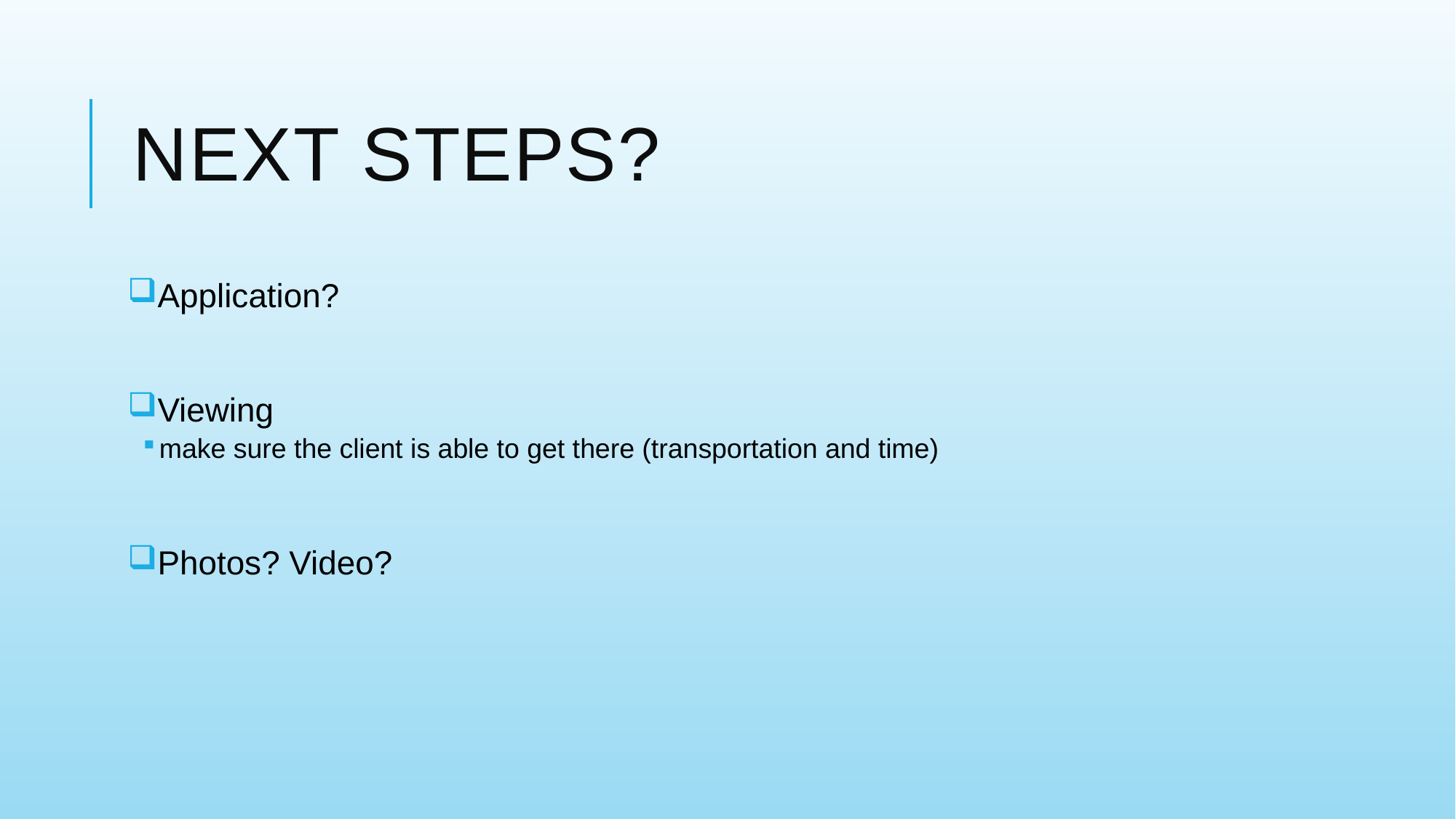

# Next Steps?
Application?

Viewing
make sure the client is able to get there (transportation and time)

Photos? Video?